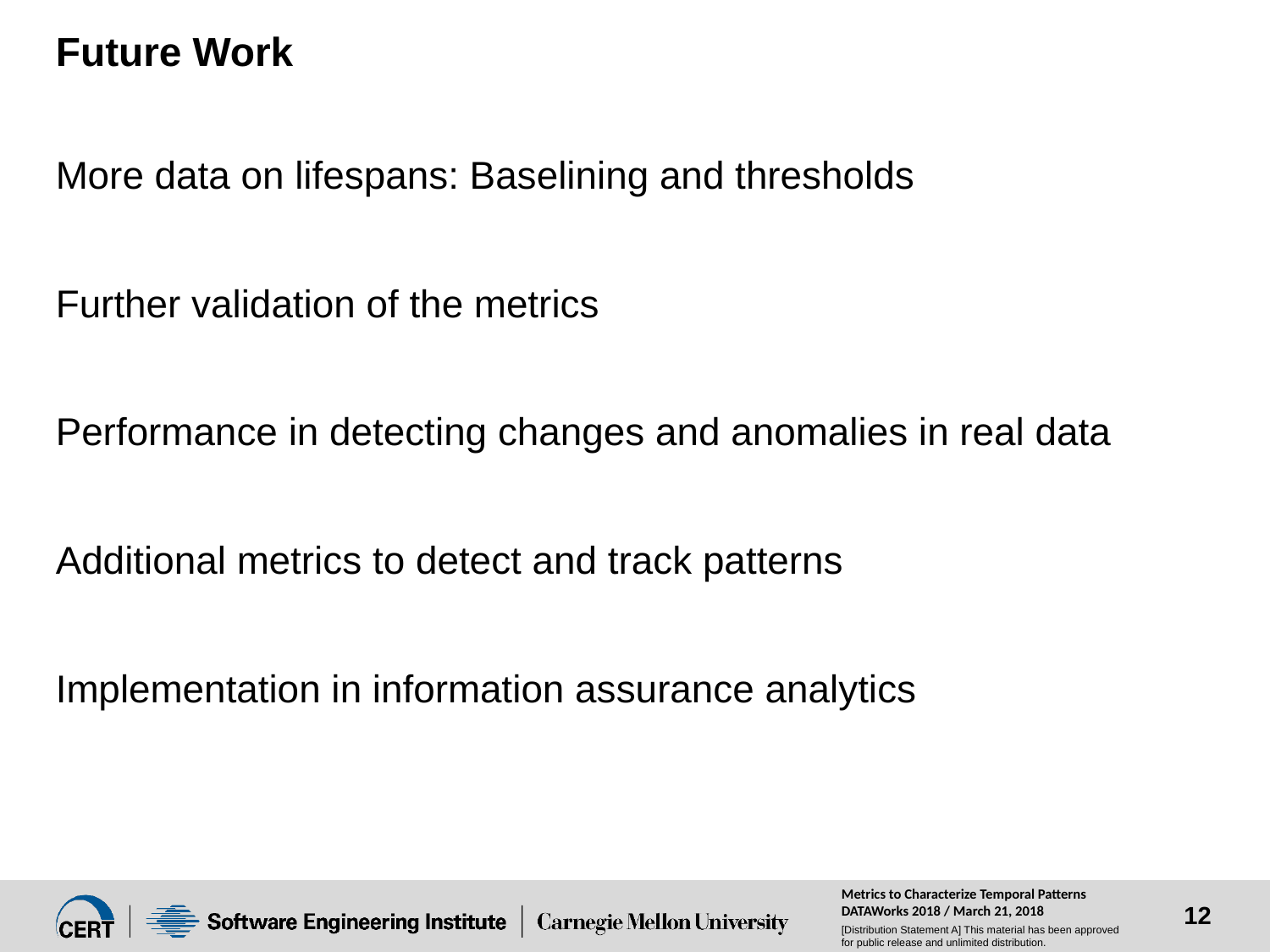

# Future Work
More data on lifespans: Baselining and thresholds

Further validation of the metrics

Performance in detecting changes and anomalies in real data

Additional metrics to detect and track patterns

Implementation in information assurance analytics